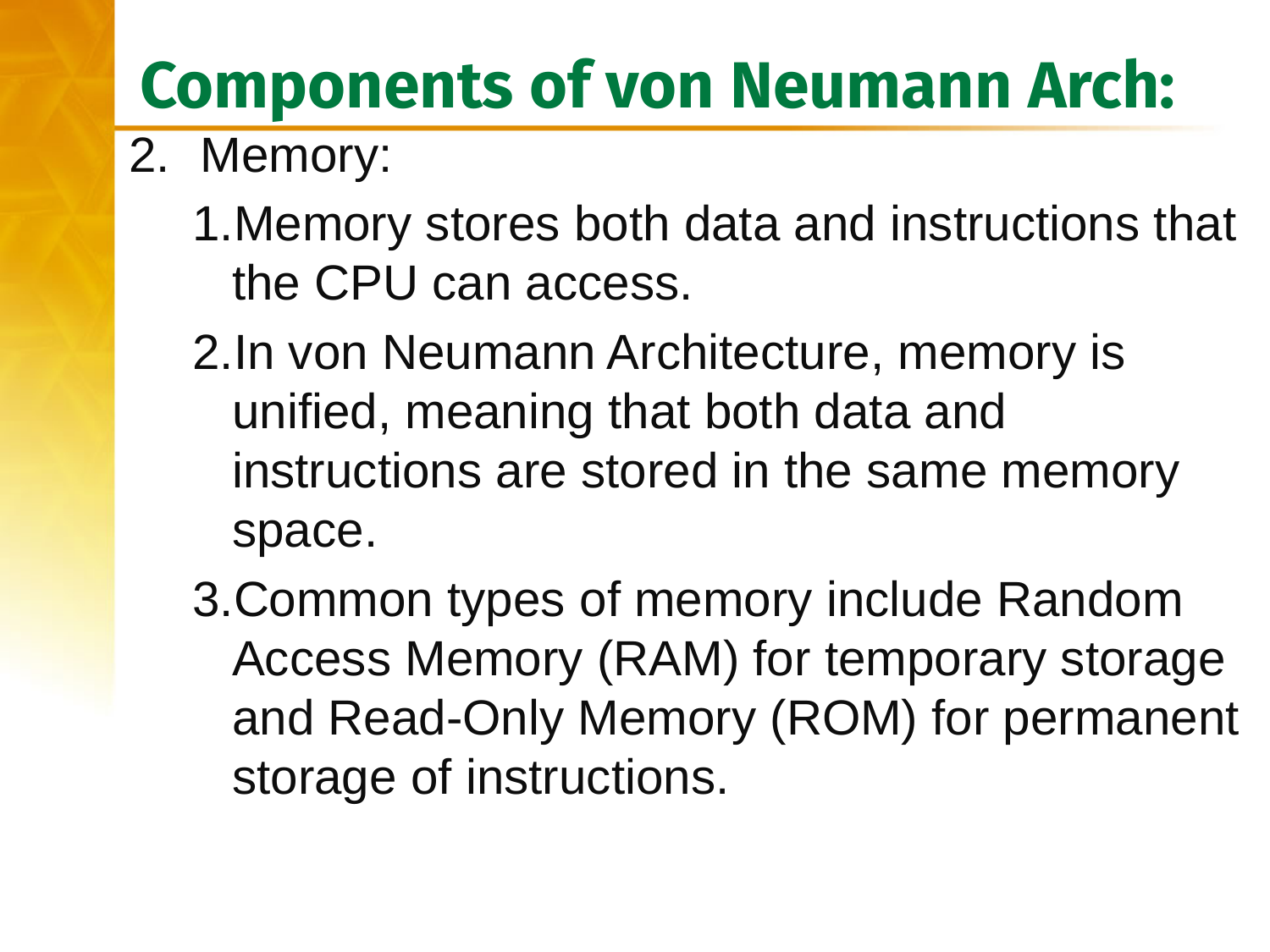

# Components of von Neumann Arch:
Memory:
Memory stores both data and instructions that the CPU can access.
In von Neumann Architecture, memory is unified, meaning that both data and instructions are stored in the same memory space.
Common types of memory include Random Access Memory (RAM) for temporary storage and Read-Only Memory (ROM) for permanent storage of instructions.